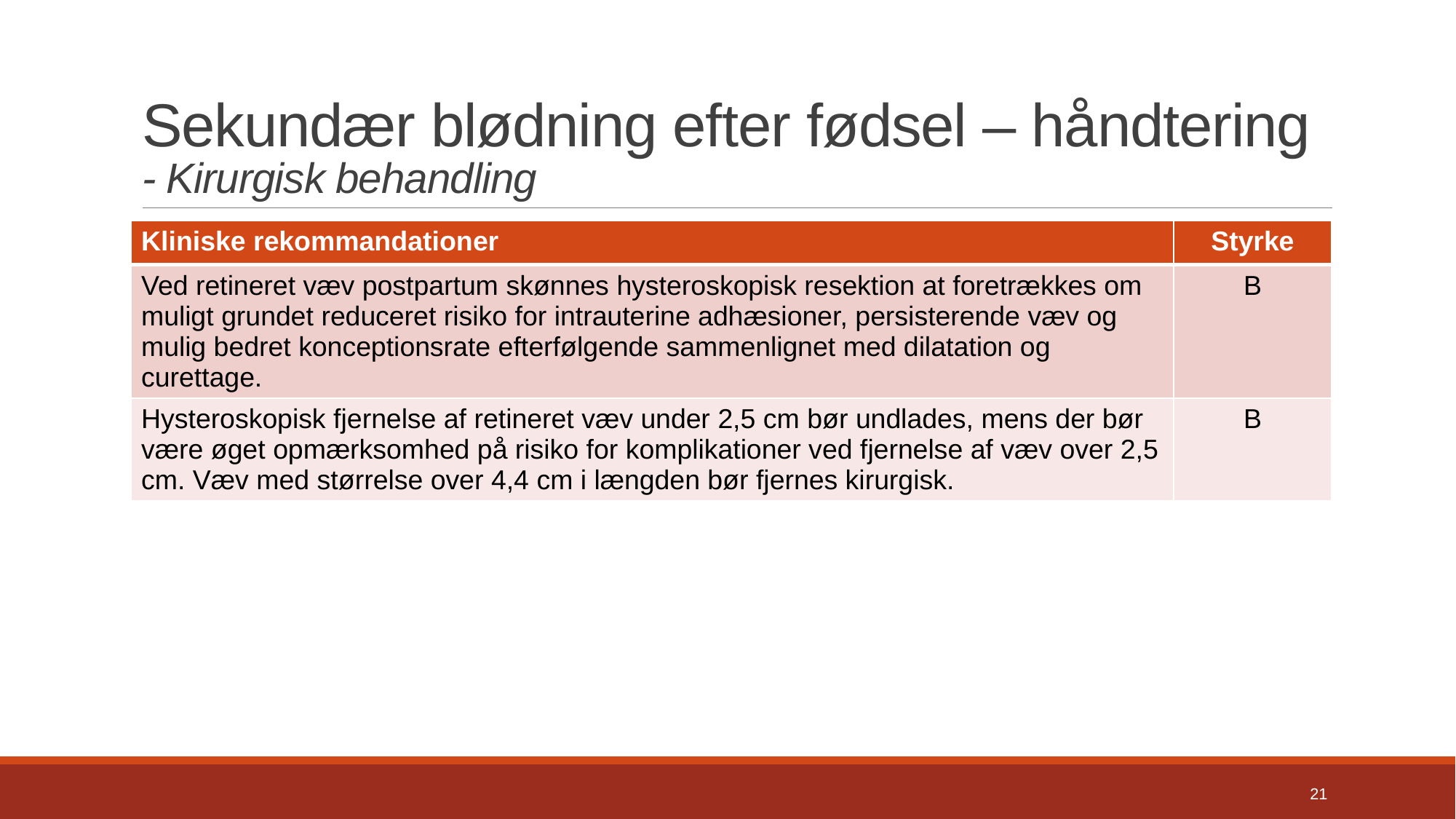

# Sekundær blødning efter fødsel – håndtering - Kirurgisk behandling
| Kliniske rekommandationer | Styrke |
| --- | --- |
| Ved retineret væv postpartum skønnes hysteroskopisk resektion at foretrækkes om muligt grundet reduceret risiko for intrauterine adhæsioner, persisterende væv og mulig bedret konceptionsrate efterfølgende sammenlignet med dilatation og curettage. | B |
| Hysteroskopisk fjernelse af retineret væv under 2,5 cm bør undlades, mens der bør være øget opmærksomhed på risiko for komplikationer ved fjernelse af væv over 2,5 cm. Væv med størrelse over 4,4 cm i længden bør fjernes kirurgisk. | B |
21